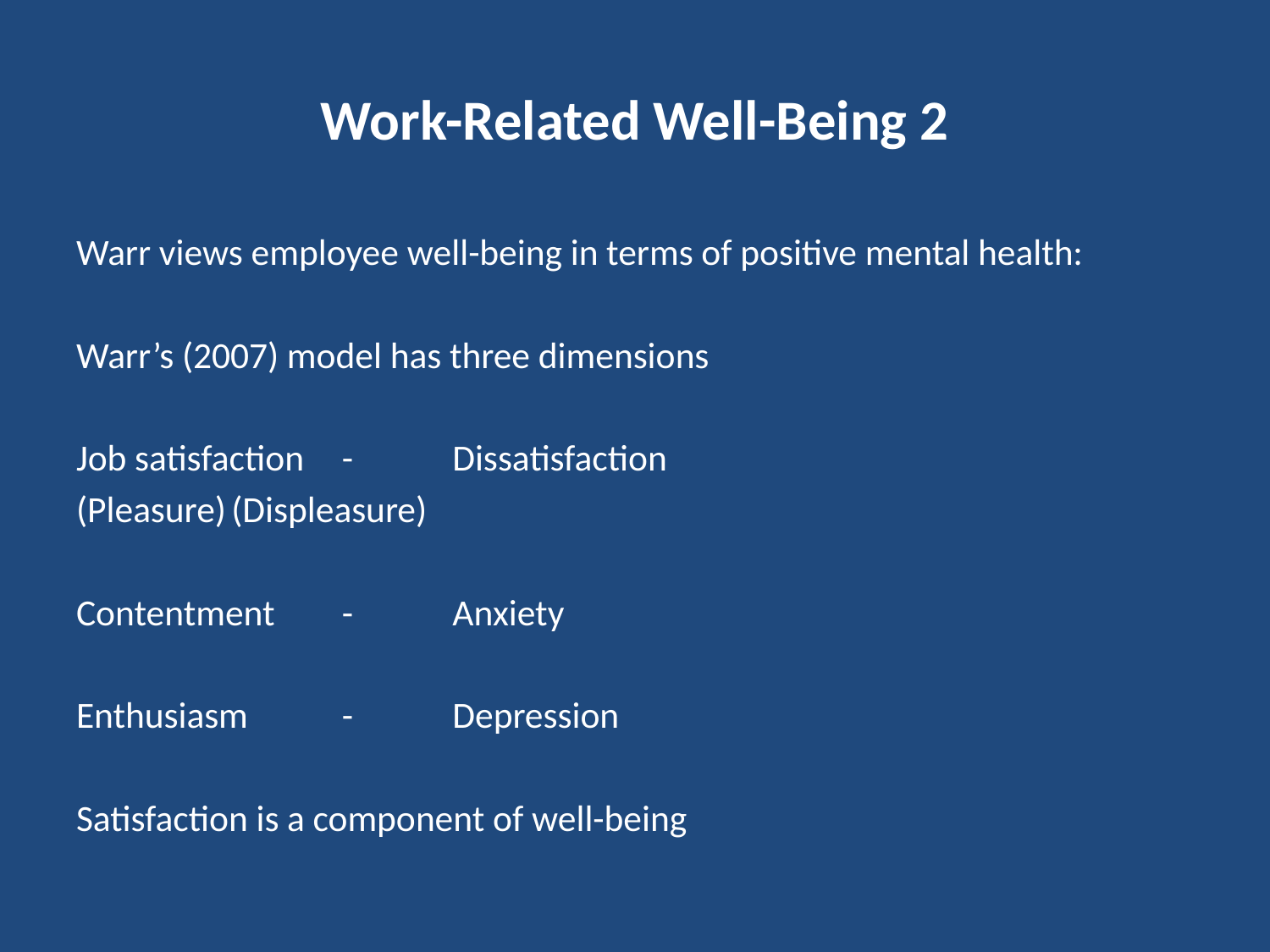

# Work-Related Well-Being 2
Warr views employee well-being in terms of positive mental health:

Warr’s (2007) model has three dimensions

Job satisfaction		-	Dissatisfaction
(Pleasure)			(Displeasure)

Contentment		-	Anxiety

Enthusiasm		-	Depression

Satisfaction is a component of well-being